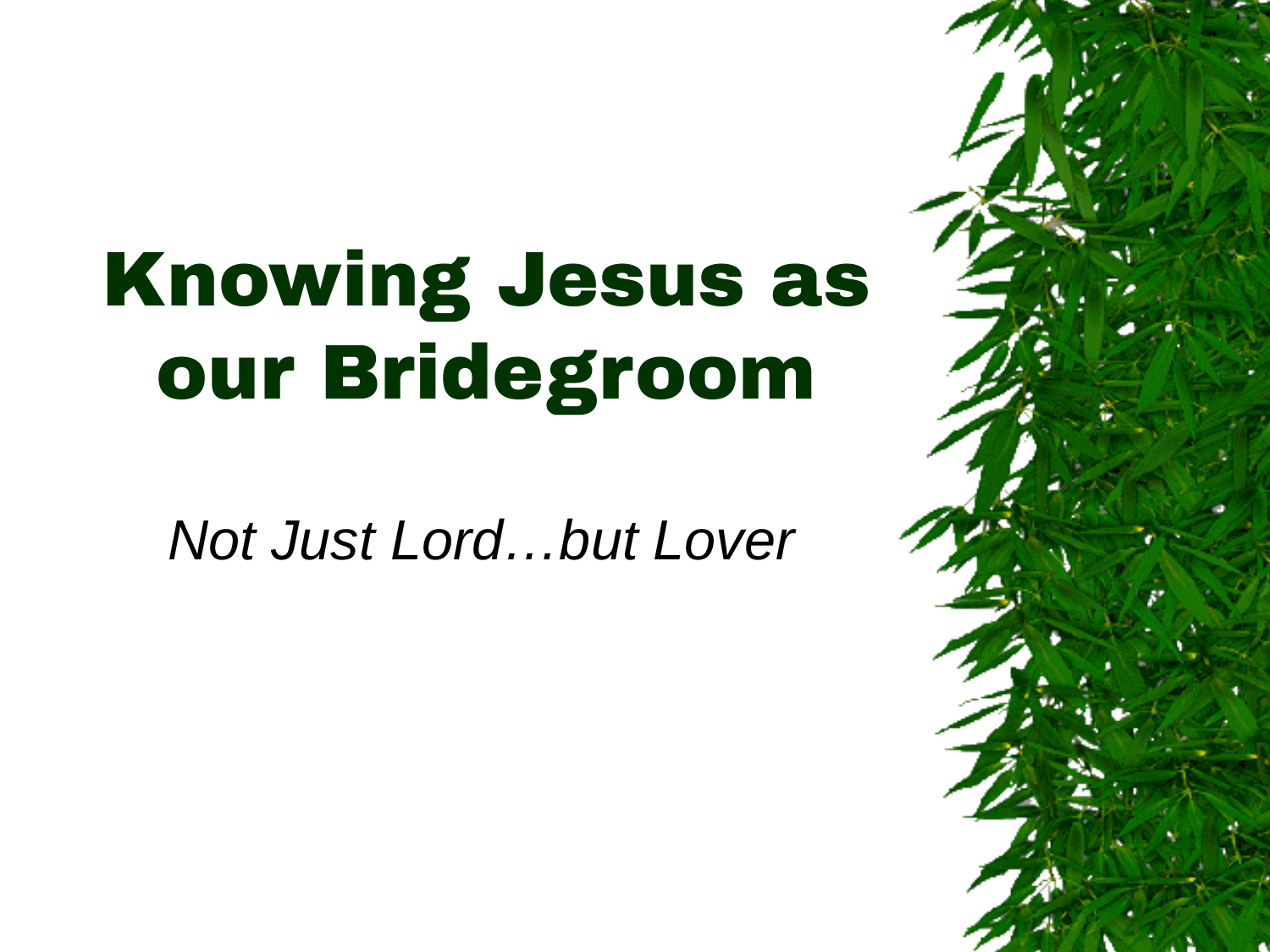

# Knowing Jesus as our Bridegroom
Not Just Lord…but Lover